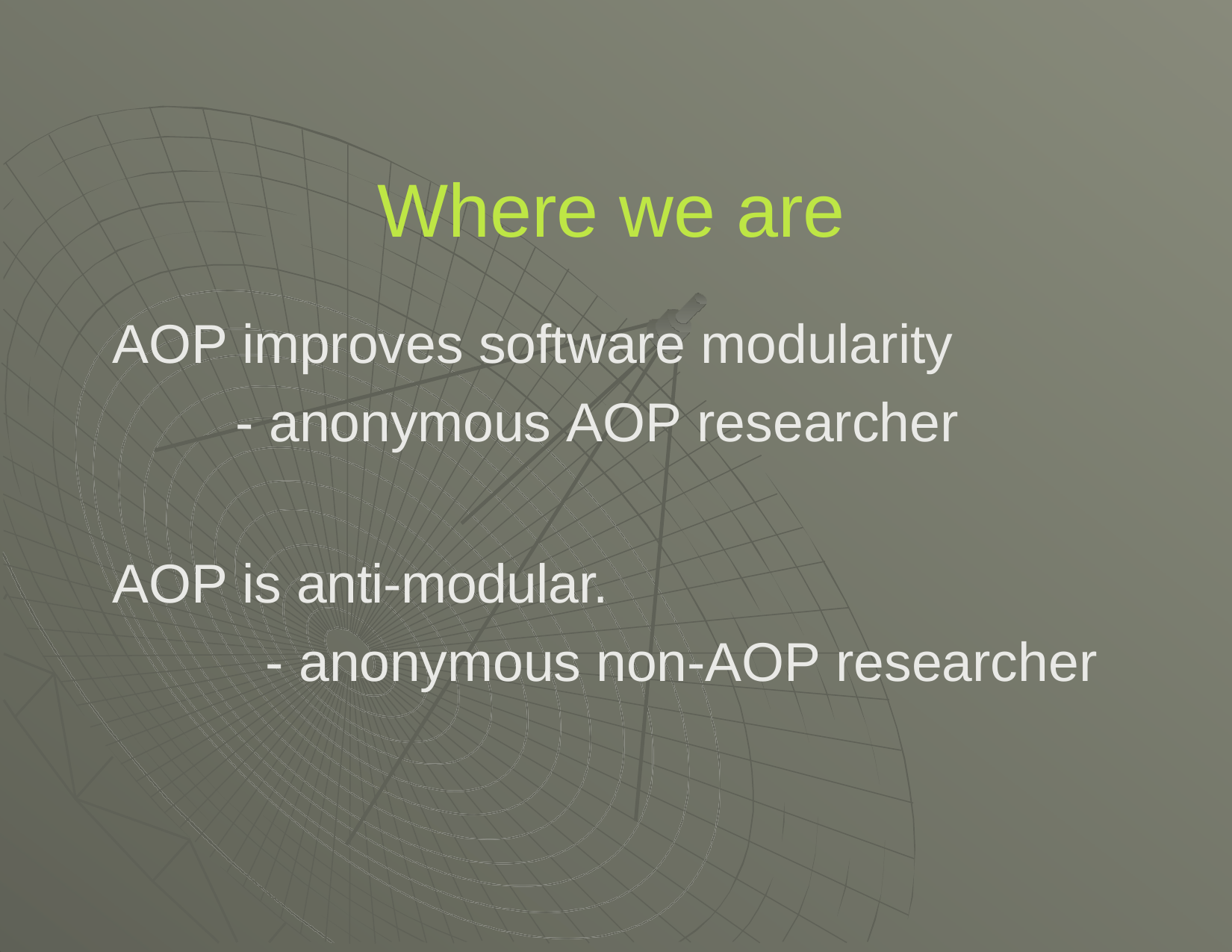

Where we are
AOP improves software modularity
- anonymous AOP researcher

AOP is anti-modular.
- anonymous non-AOP researcher